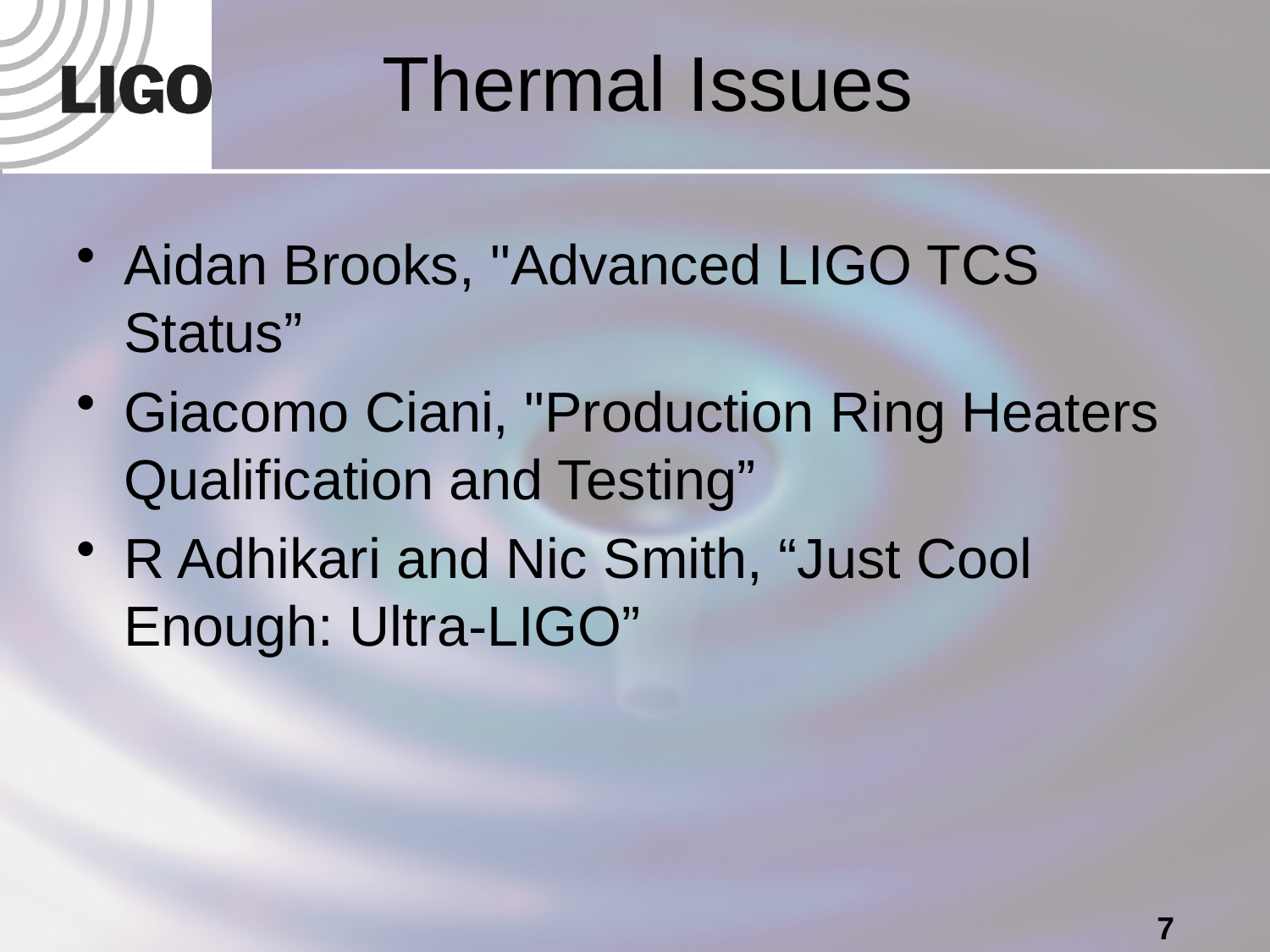

# Thermal Issues
Aidan Brooks, "Advanced LIGO TCS Status”
Giacomo Ciani, "Production Ring Heaters Qualification and Testing”
R Adhikari and Nic Smith, “Just Cool Enough: Ultra-LIGO”